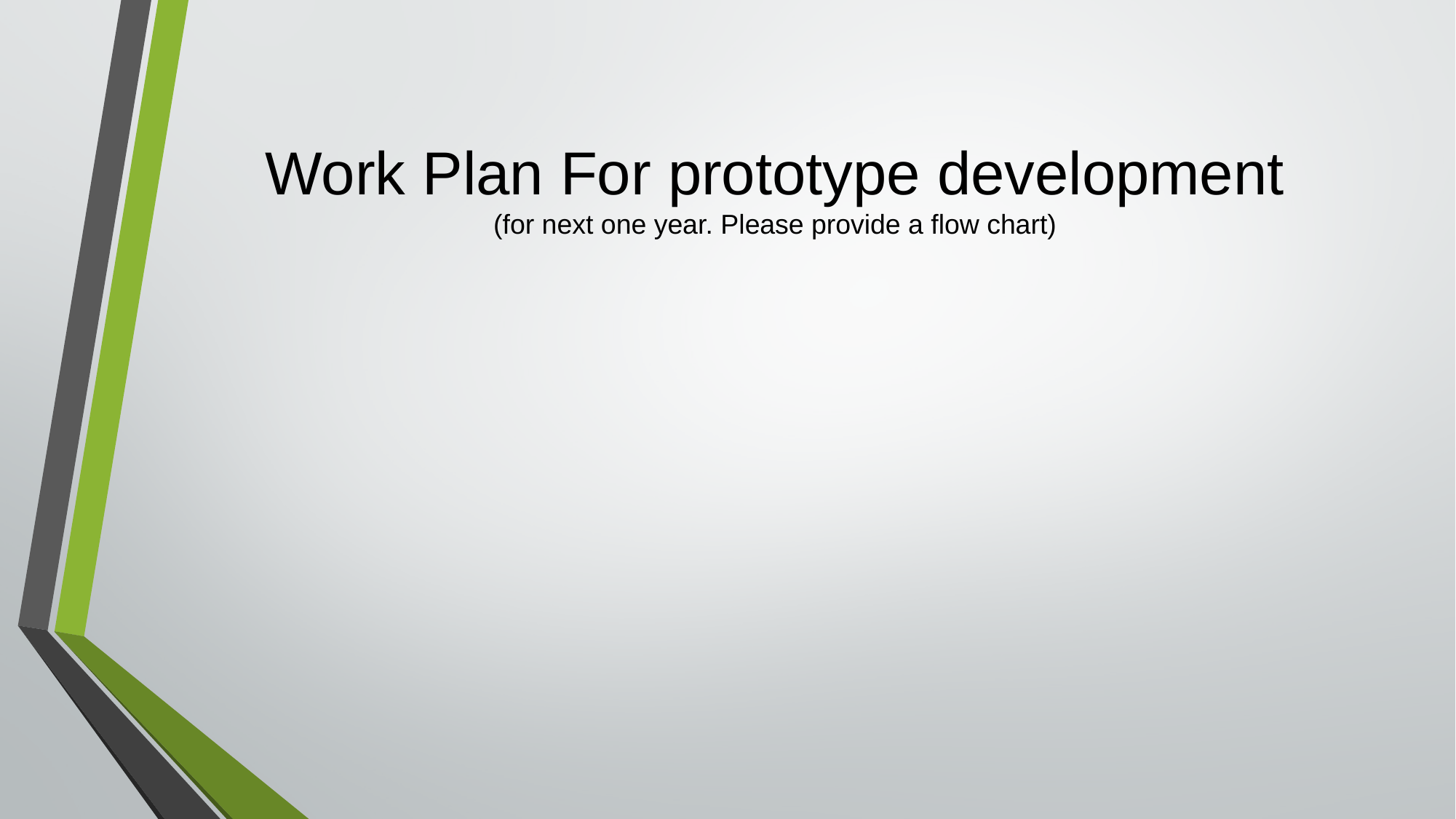

# Work Plan For prototype development (for next one year. Please provide a flow chart)